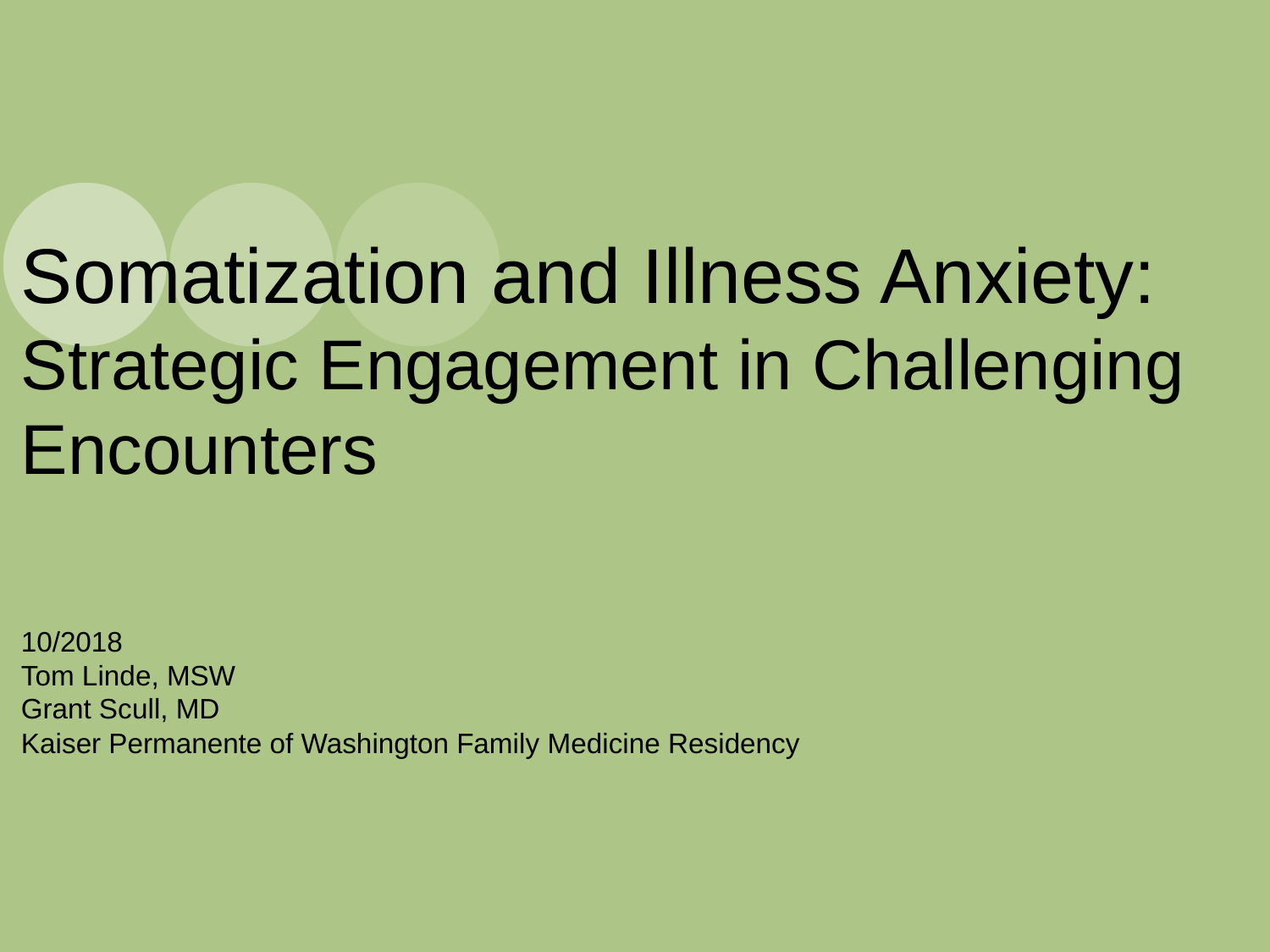

# Somatization and Illness Anxiety: Strategic Engagement in Challenging Encounters 10/2018 Tom Linde, MSW Grant Scull, MD Kaiser Permanente of Washington Family Medicine Residency